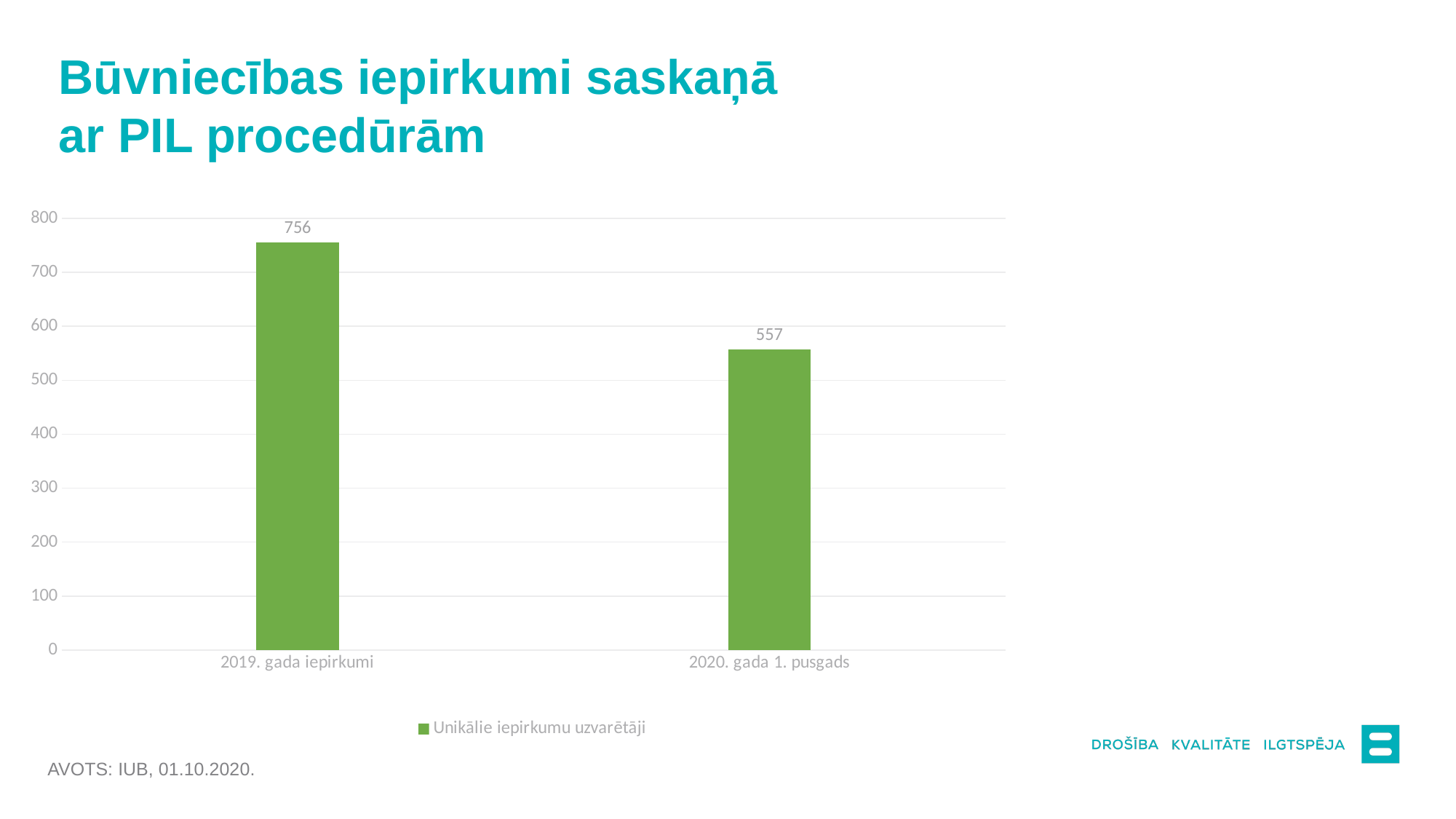

# Būvniecības iepirkumi saskaņā ar PIL procedūrām

### Chart

| Category | Column1 | Unikālie iepirkumu uzvarētāji | Column3 |
|---|---|---|---|
| 2019. gada iepirkumi | None | 756.0 | None |
| 2020. gada 1. pusgads | None | 557.0 | None |
AVOTS: IUB, 01.10.2020.